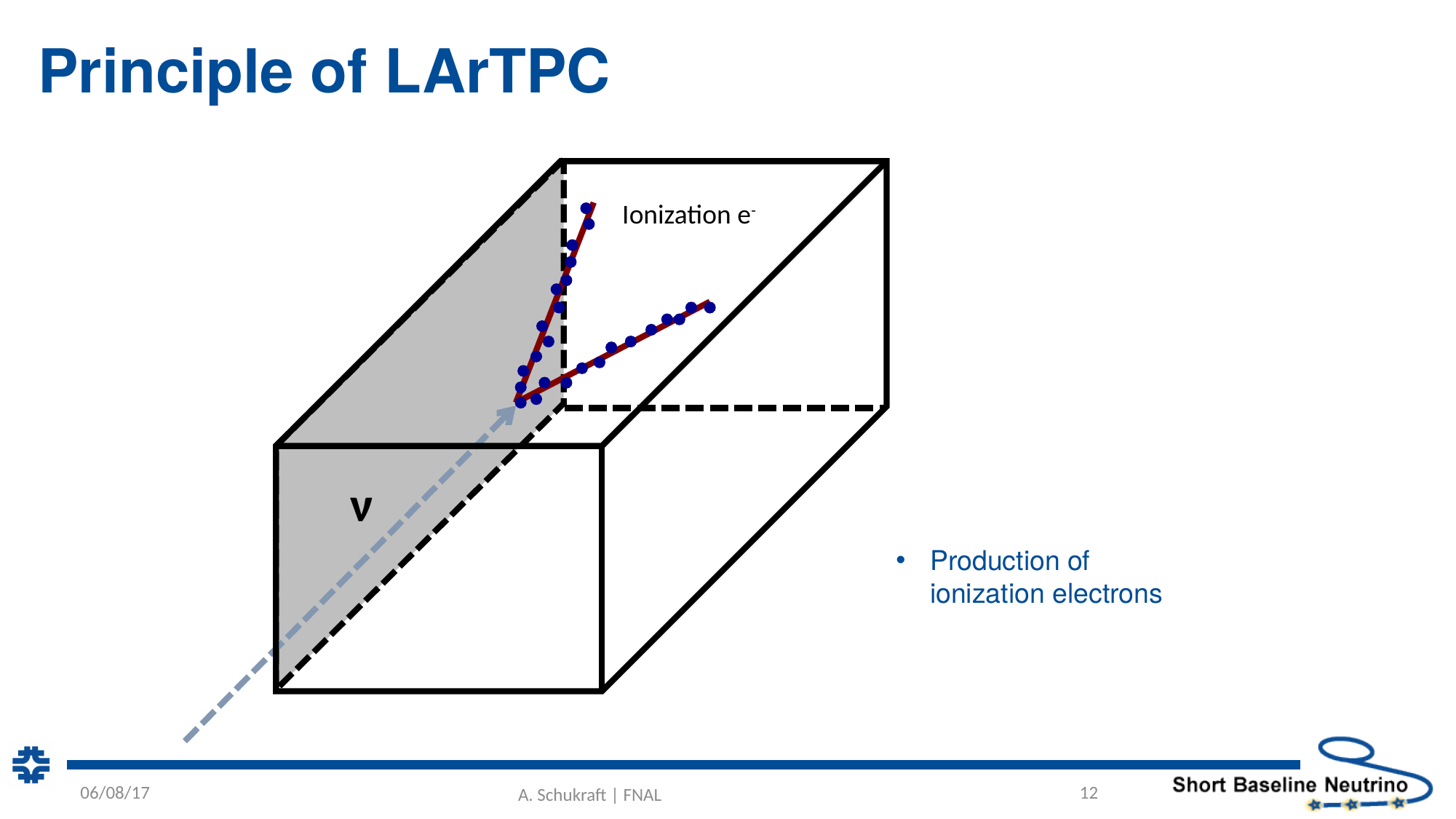

# Principle of LArTPC

Ionization e-

ν
Production of ionization electrons
06/08/17
A. Schukraft | FNAL
12